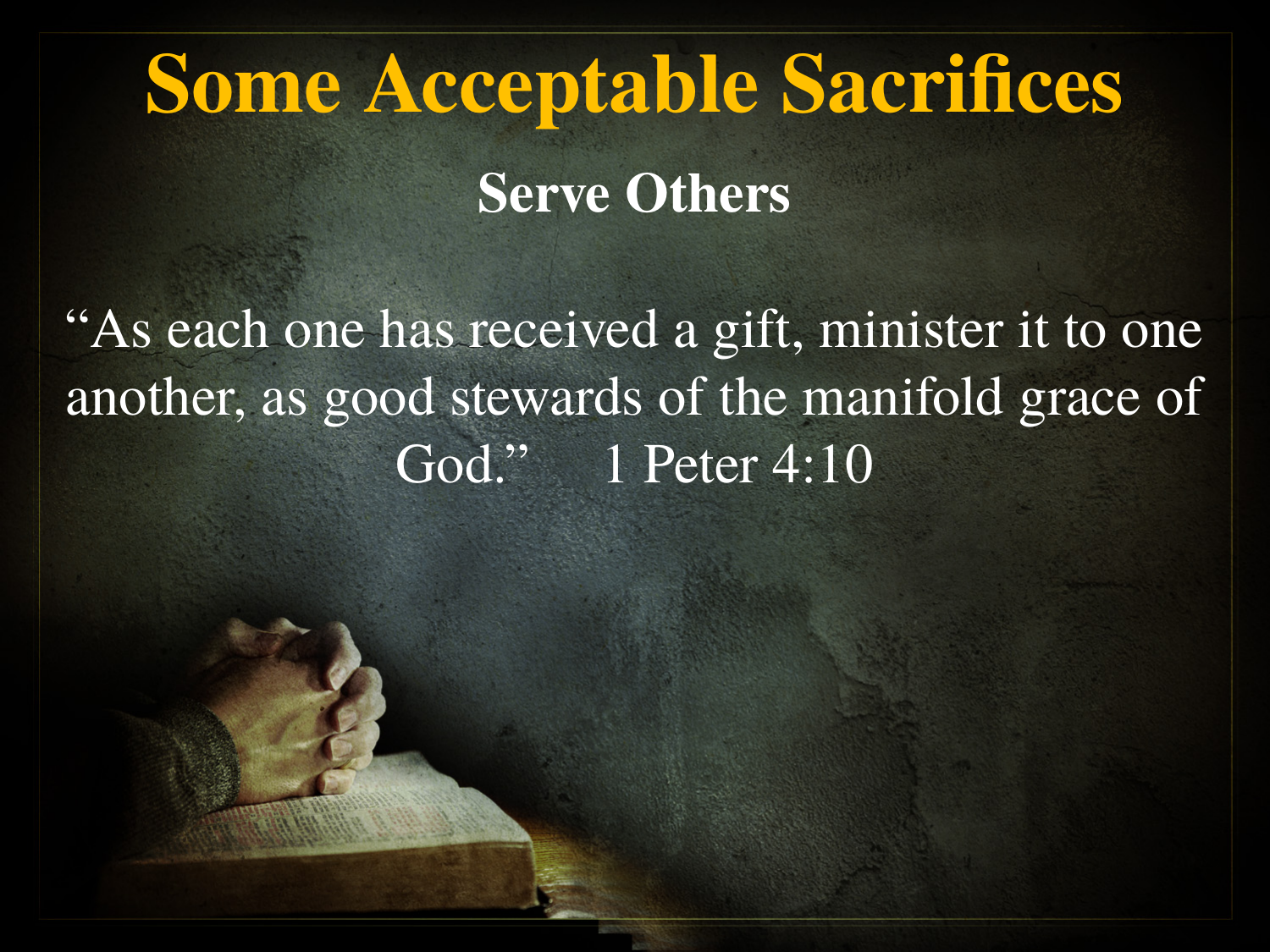

Some Acceptable Sacrifices
Serve Others

“As each one has received a gift, minister it to one another, as good stewards of the manifold grace of God.”     1 Peter 4:10